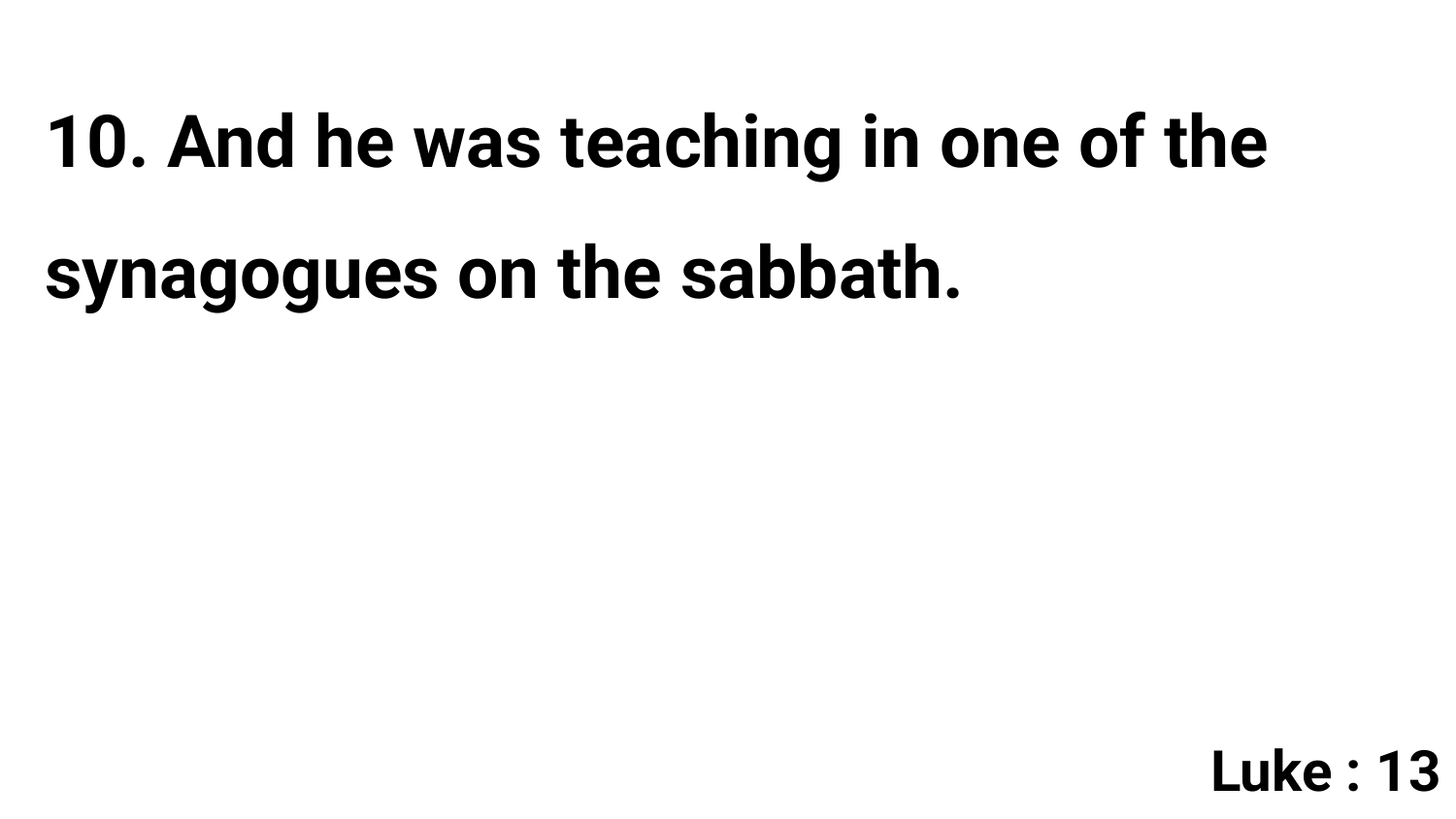

10. And he was teaching in one of the synagogues on the sabbath.
Luke : 13